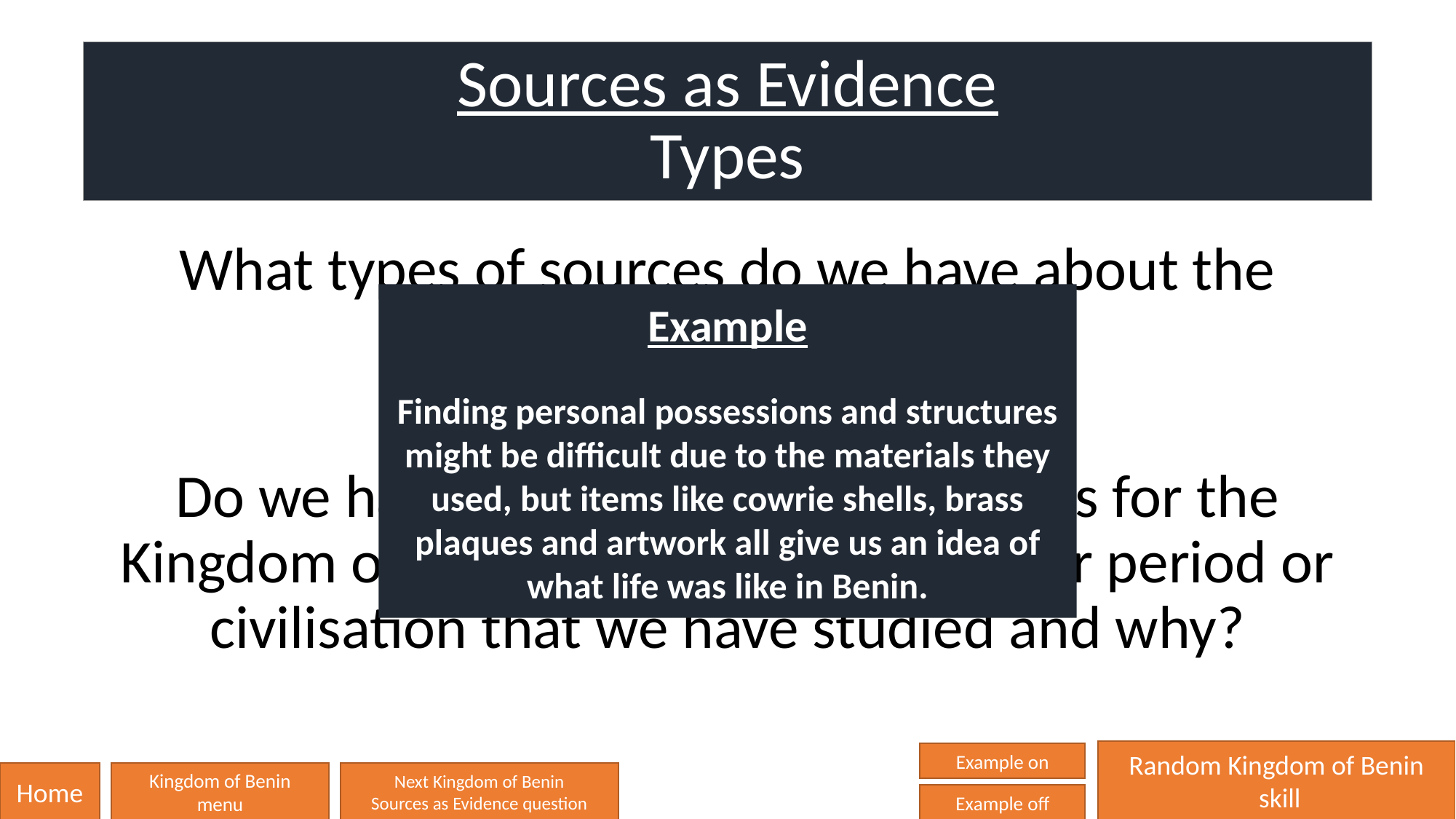

# Sources as Evidence Types
What types of sources do we have about the Kingdom of Benin?

Do we have different types of sources for the Kingdom of Benin compared to another period or civilisation that we have studied and why?
Example

Finding personal possessions and structures might be difficult due to the materials they used, but items like cowrie shells, brass plaques and artwork all give us an idea of what life was like in Benin.
Random Kingdom of Benin
 skill
Example on
Home
Kingdom of Benin
menu
Next Kingdom of Benin
Sources as Evidence question
Example off